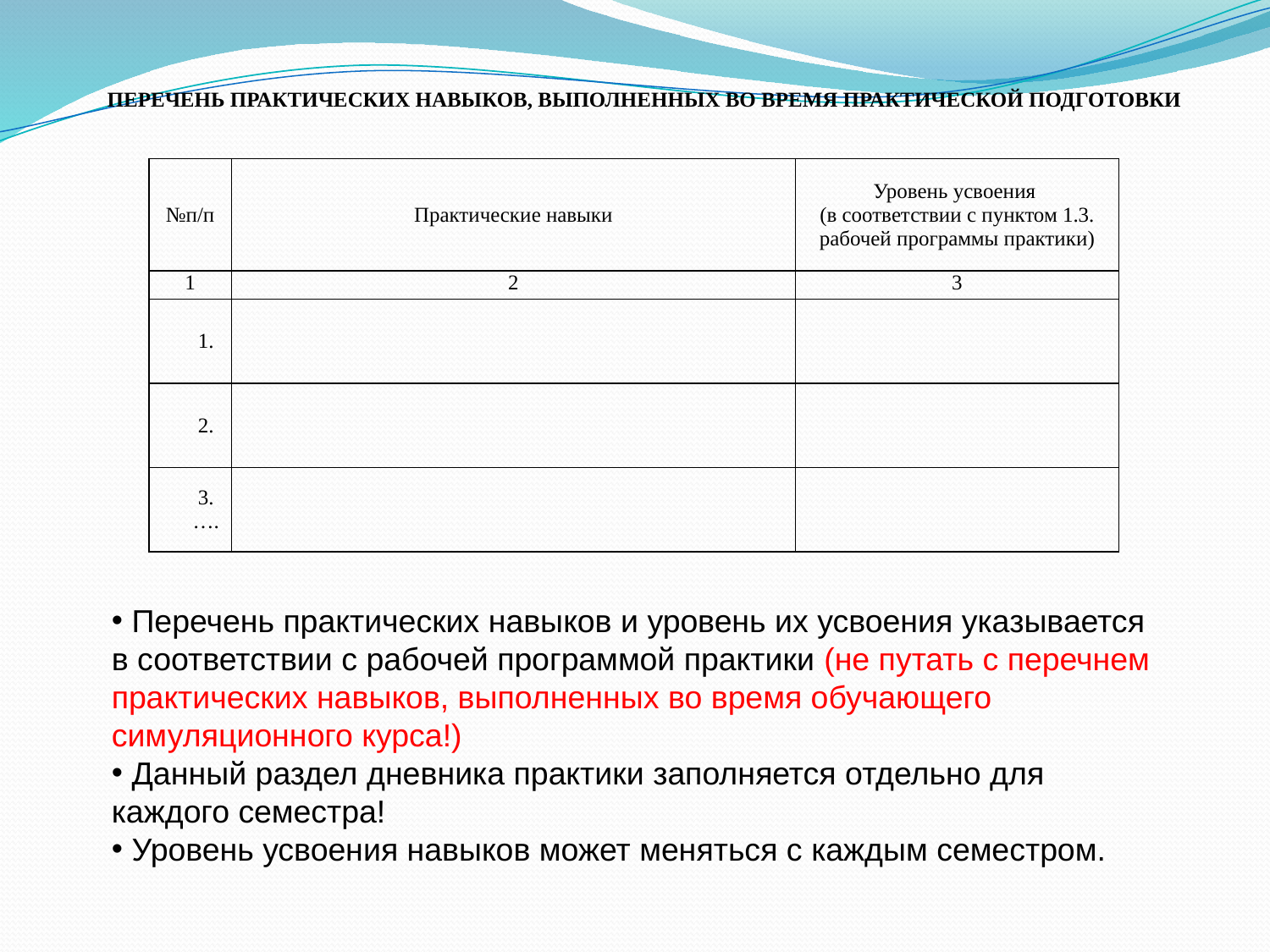

ПЕРЕЧЕНЬ ПРАКТИЧЕСКИХ НАВЫКОВ, ВЫПОЛНЕННЫХ ВО ВРЕМЯ ПРАКТИЧЕСКОЙ ПОДГОТОВКИ

| №п/п | Практические навыки | Уровень усвоения (в соответствии с пунктом 1.3. рабочей программы практики) |
| --- | --- | --- |
| 1 | 2 | 3 |
| 1. |  |  |
| 2. |  |  |
| 3. …. |  |  |
 Перечень практических навыков и уровень их усвоения указывается в соответствии с рабочей программой практики (не путать с перечнем практических навыков, выполненных во время обучающего симуляционного курса!)
 Данный раздел дневника практики заполняется отдельно для каждого семестра!
 Уровень усвоения навыков может меняться с каждым семестром.